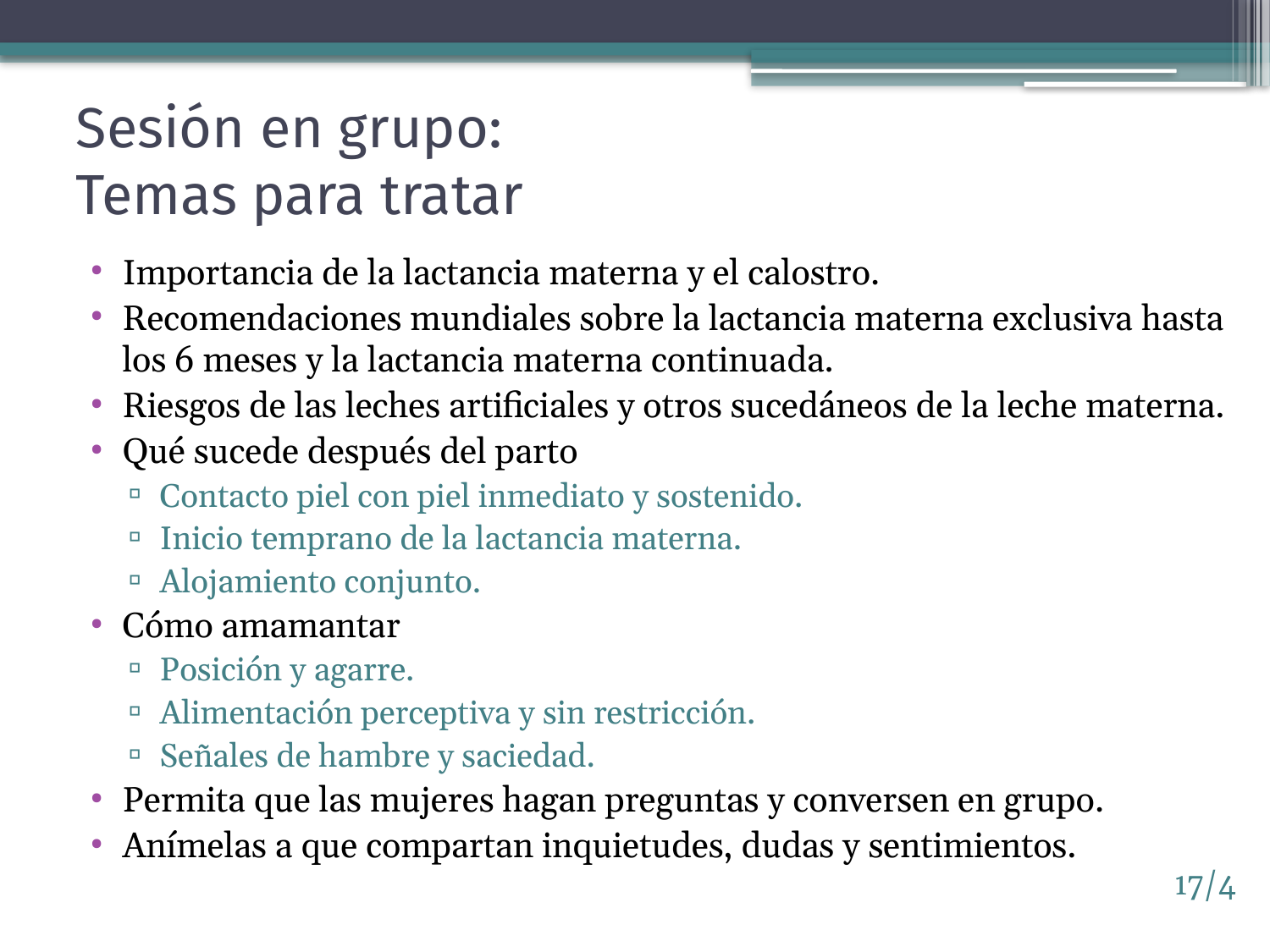

# Sesión en grupo: Temas para tratar
Importancia de la lactancia materna y el calostro.
Recomendaciones mundiales sobre la lactancia materna exclusiva hasta los 6 meses y la lactancia materna continuada.
Riesgos de las leches artificiales y otros sucedáneos de la leche materna.
Qué sucede después del parto
Contacto piel con piel inmediato y sostenido.
Inicio temprano de la lactancia materna.
Alojamiento conjunto.
Cómo amamantar
Posición y agarre.
Alimentación perceptiva y sin restricción.
Señales de hambre y saciedad.
Permita que las mujeres hagan preguntas y conversen en grupo.
Anímelas a que compartan inquietudes, dudas y sentimientos.

17/4